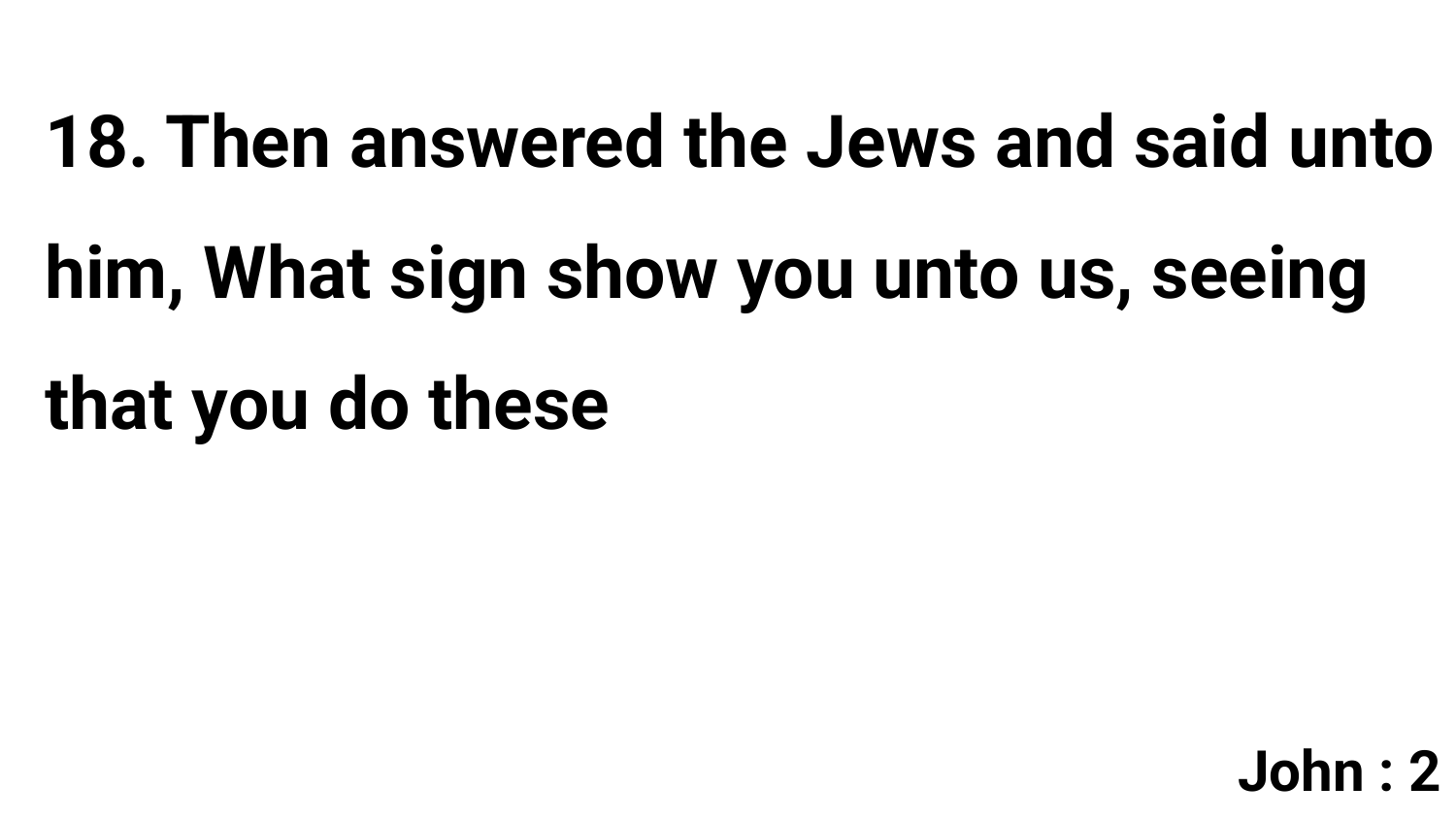

18. Then answered the Jews and said unto him, What sign show you unto us, seeing that you do these
John : 2